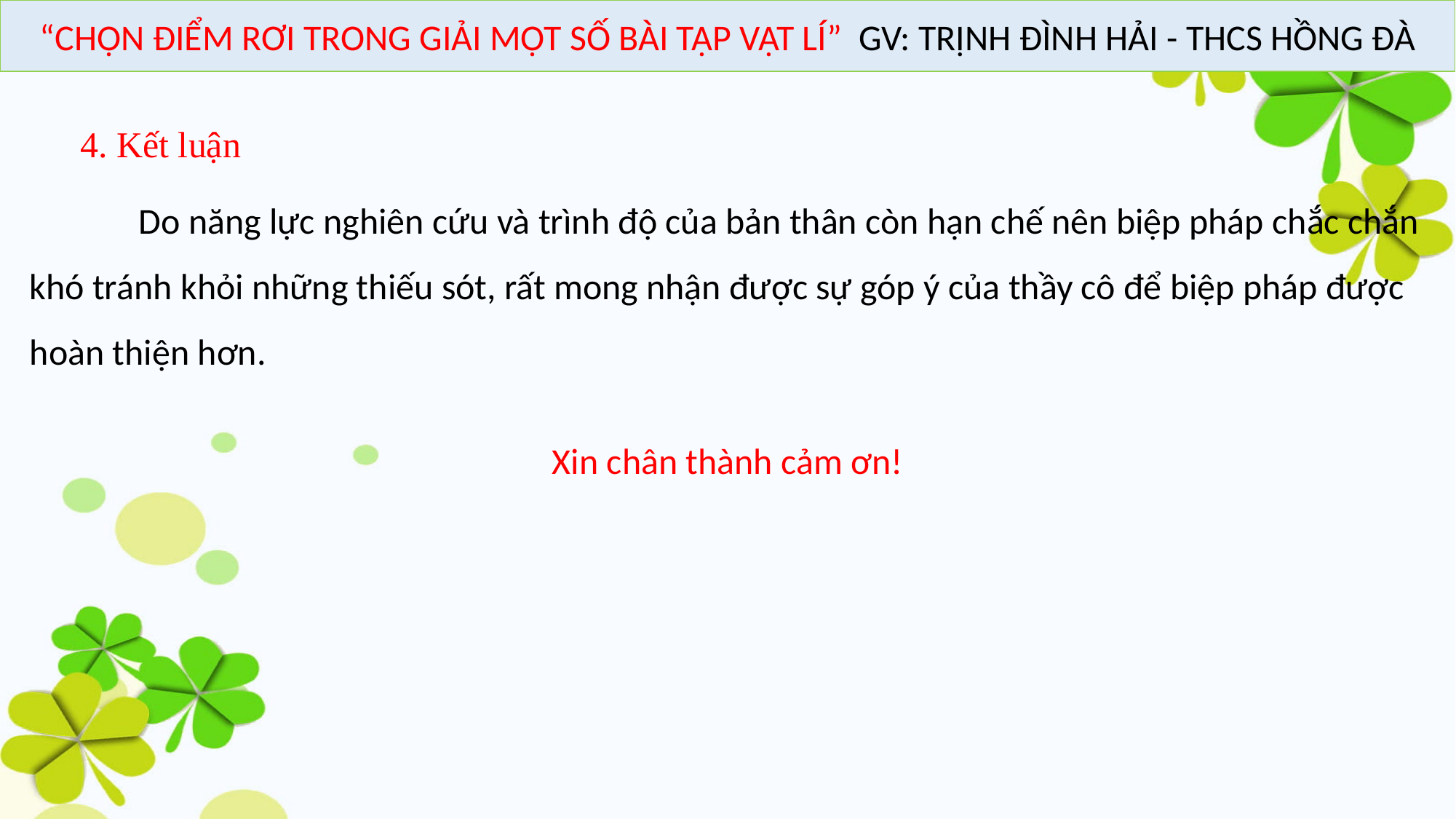

“CHỌN ĐIỂM RƠI TRONG GIẢI MỘT SỐ BÀI TẬP VẬT LÍ”  GV: TRỊNH ĐÌNH HẢI - THCS HỒNG ĐÀ
4. Kết luận
	Do năng lực nghiên cứu và trình độ của bản thân còn hạn chế nên biệp pháp chắc chắn khó tránh khỏi những thiếu sót, rất mong nhận được sự góp ý của thầy cô để biệp pháp được hoàn thiện hơn.

Xin chân thành cảm ơn!